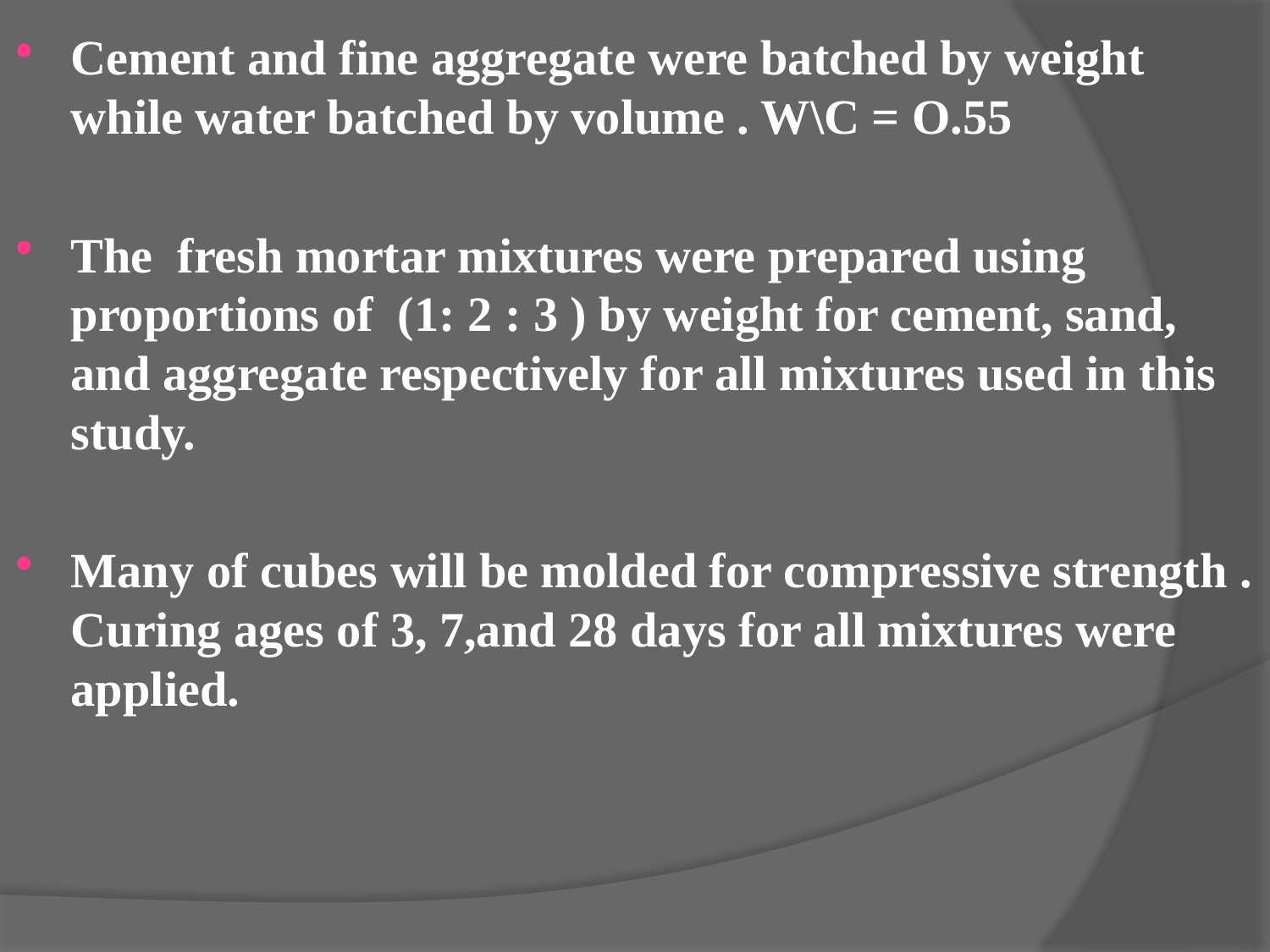

Cement and fine aggregate were batched by weight while water batched by volume . W\C = O.55

The  fresh mortar mixtures were prepared using proportions of  (1: 2 : 3 ) by weight for cement, sand, and aggregate respectively for all mixtures used in this study.

Many of cubes will be molded for compressive strength . Curing ages of 3, 7,and 28 days for all mixtures were applied.